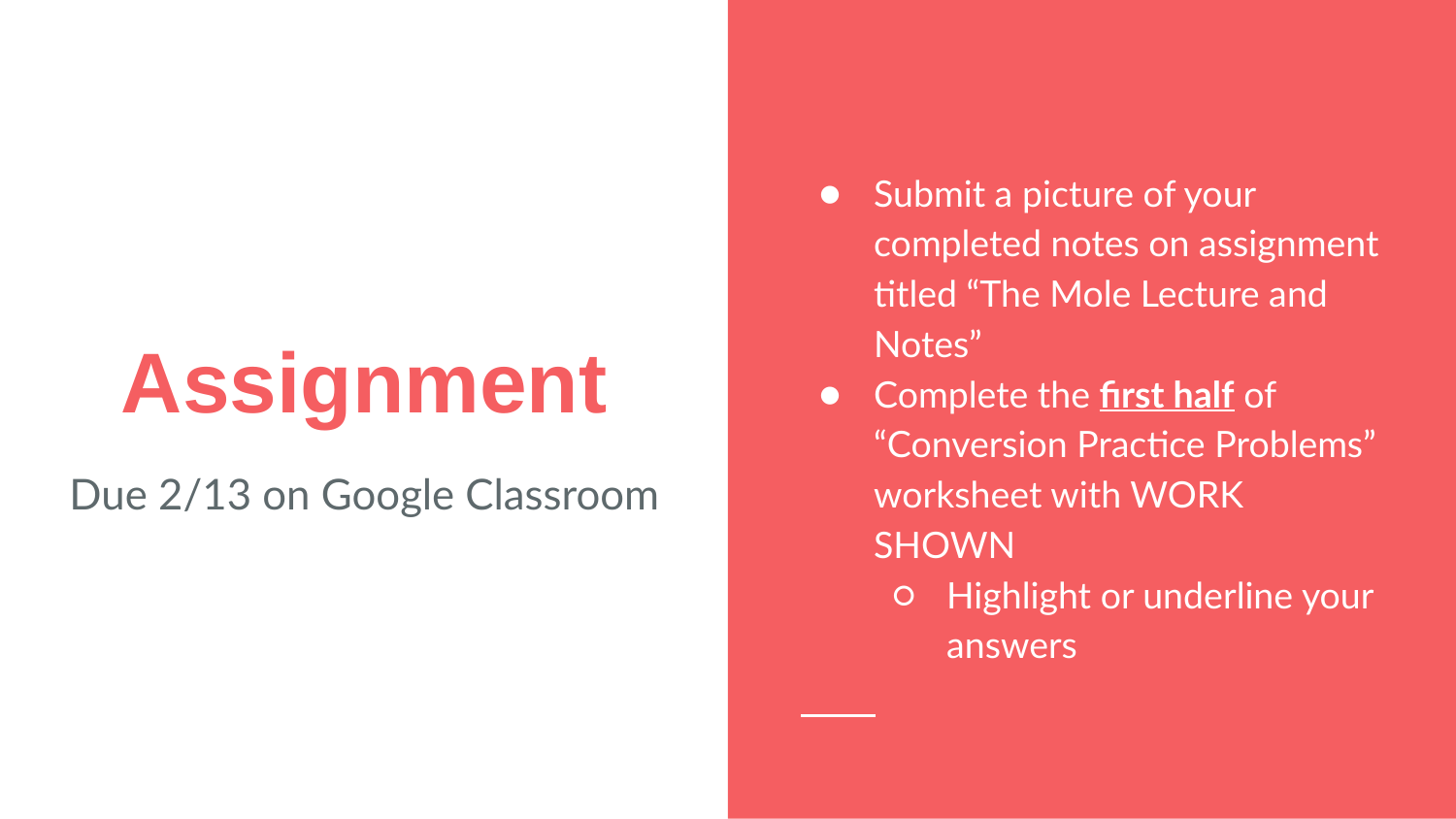

Submit a picture of your completed notes on assignment titled “The Mole Lecture and Notes”
Complete the first half of “Conversion Practice Problems” worksheet with WORK SHOWN
Highlight or underline your answers
# Assignment
Due 2/13 on Google Classroom